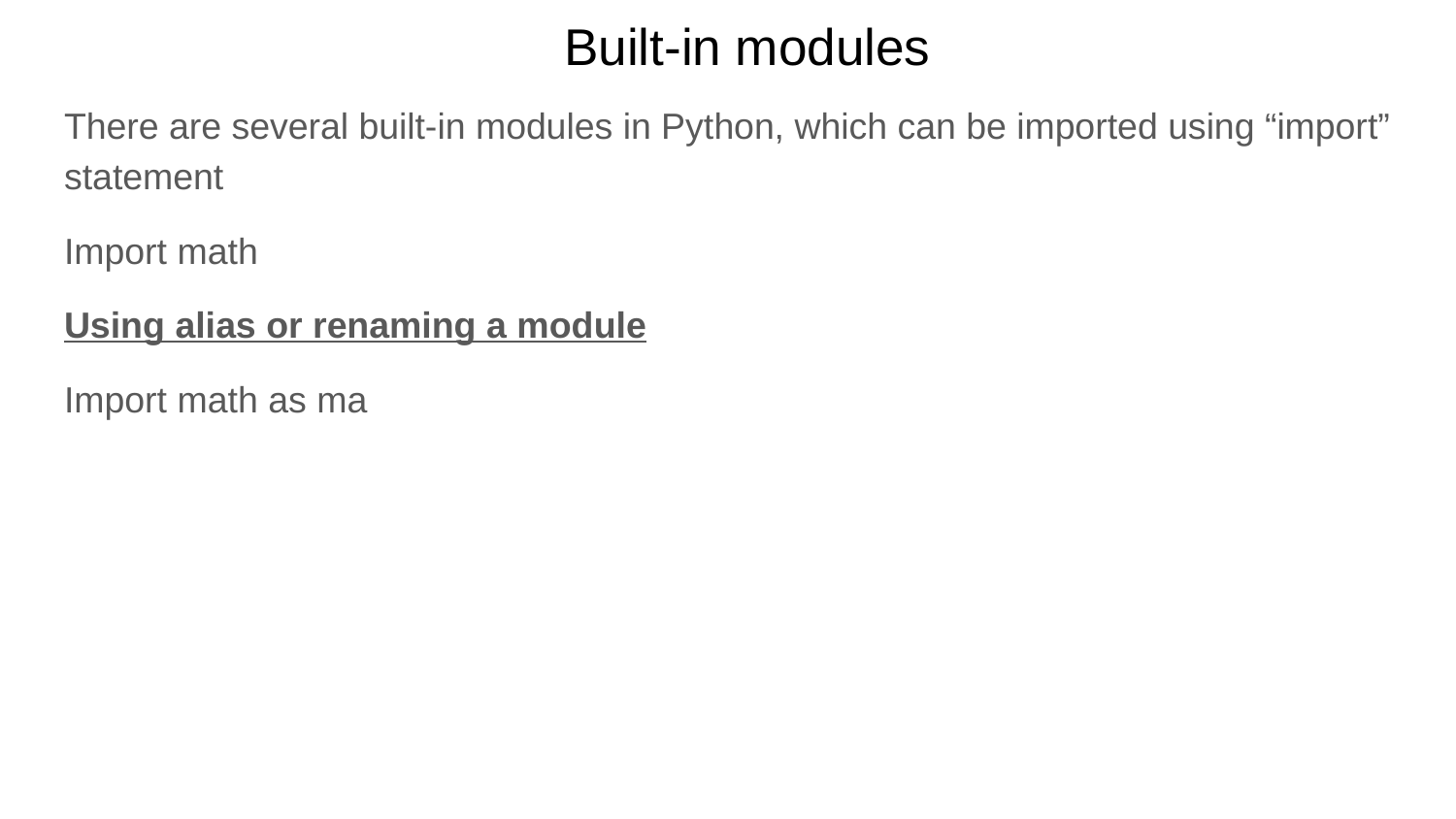

# Built-in modules
There are several built-in modules in Python, which can be imported using “import” statement
Import math
Using alias or renaming a module
Import math as ma